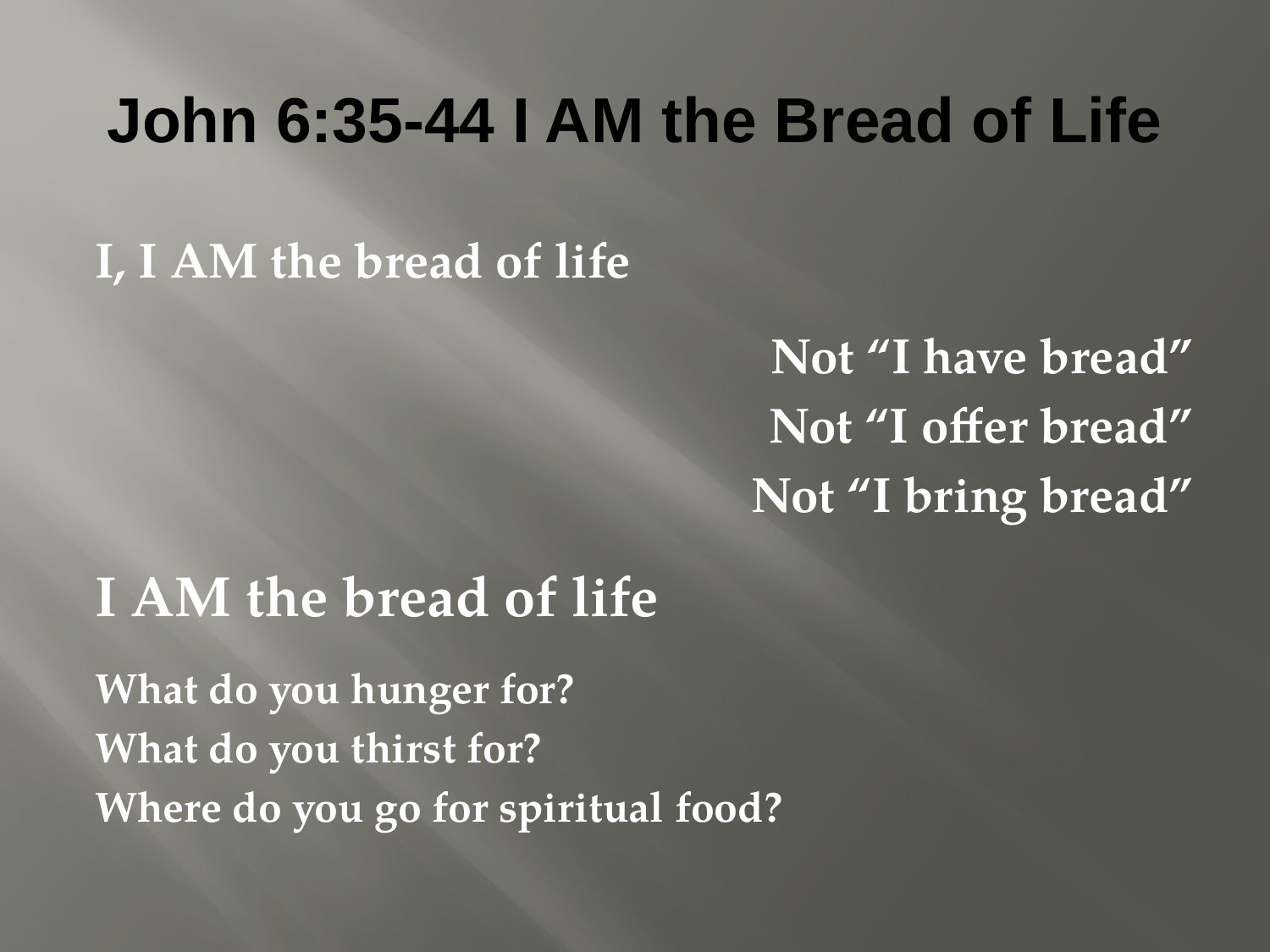

# John 6:35-44 I AM the Bread of Life
I, I AM the bread of life

Not “I have bread”
Not “I offer bread”
Not “I bring bread”

I AM the bread of life

What do you hunger for?
What do you thirst for?
Where do you go for spiritual food?